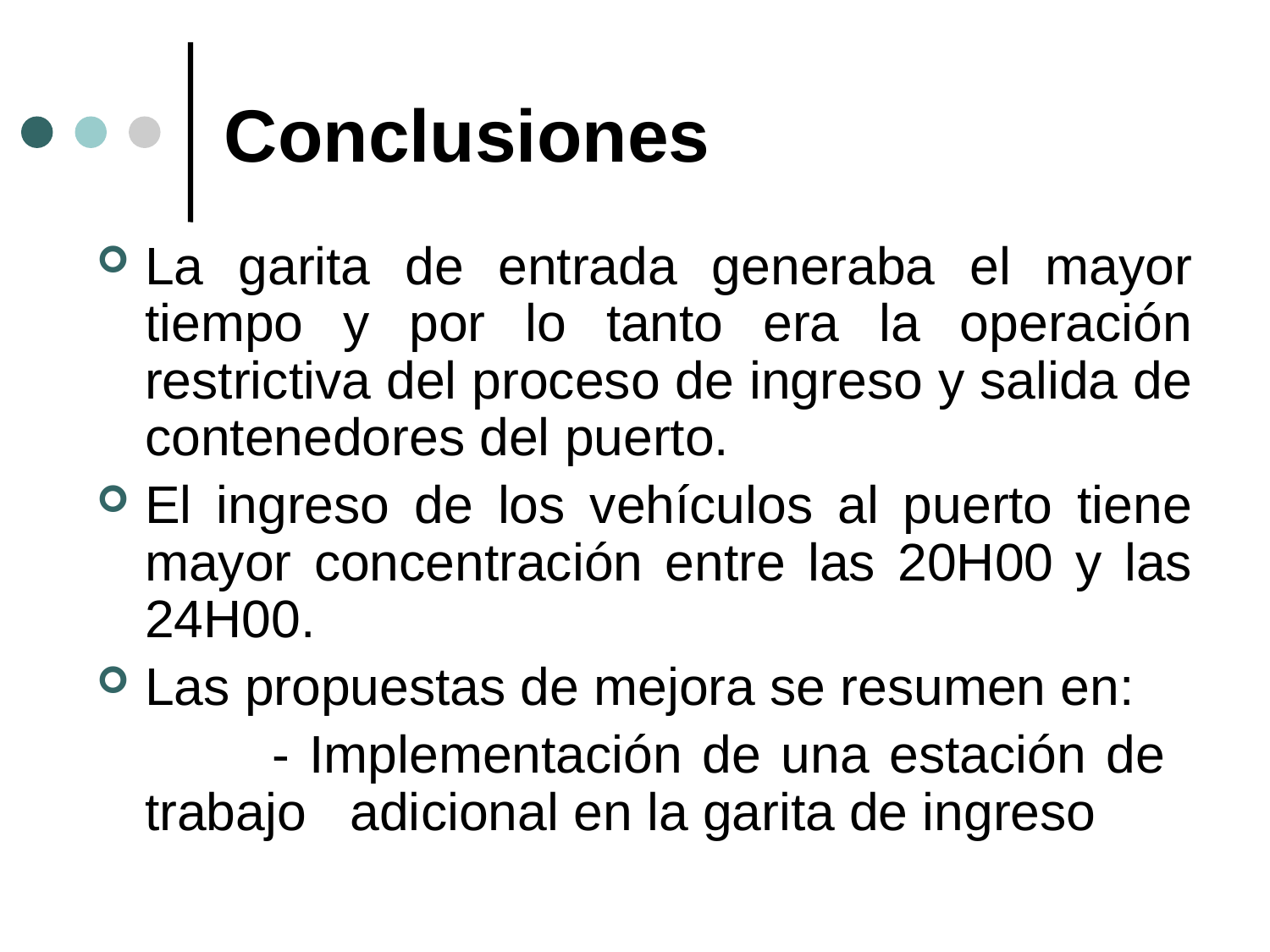

# Conclusiones
La garita de entrada generaba el mayor tiempo y por lo tanto era la operación restrictiva del proceso de ingreso y salida de contenedores del puerto.
El ingreso de los vehículos al puerto tiene mayor concentración entre las 20H00 y las 24H00.
Las propuestas de mejora se resumen en:
		- Implementación de una estación de 	trabajo   adicional en la garita de ingreso